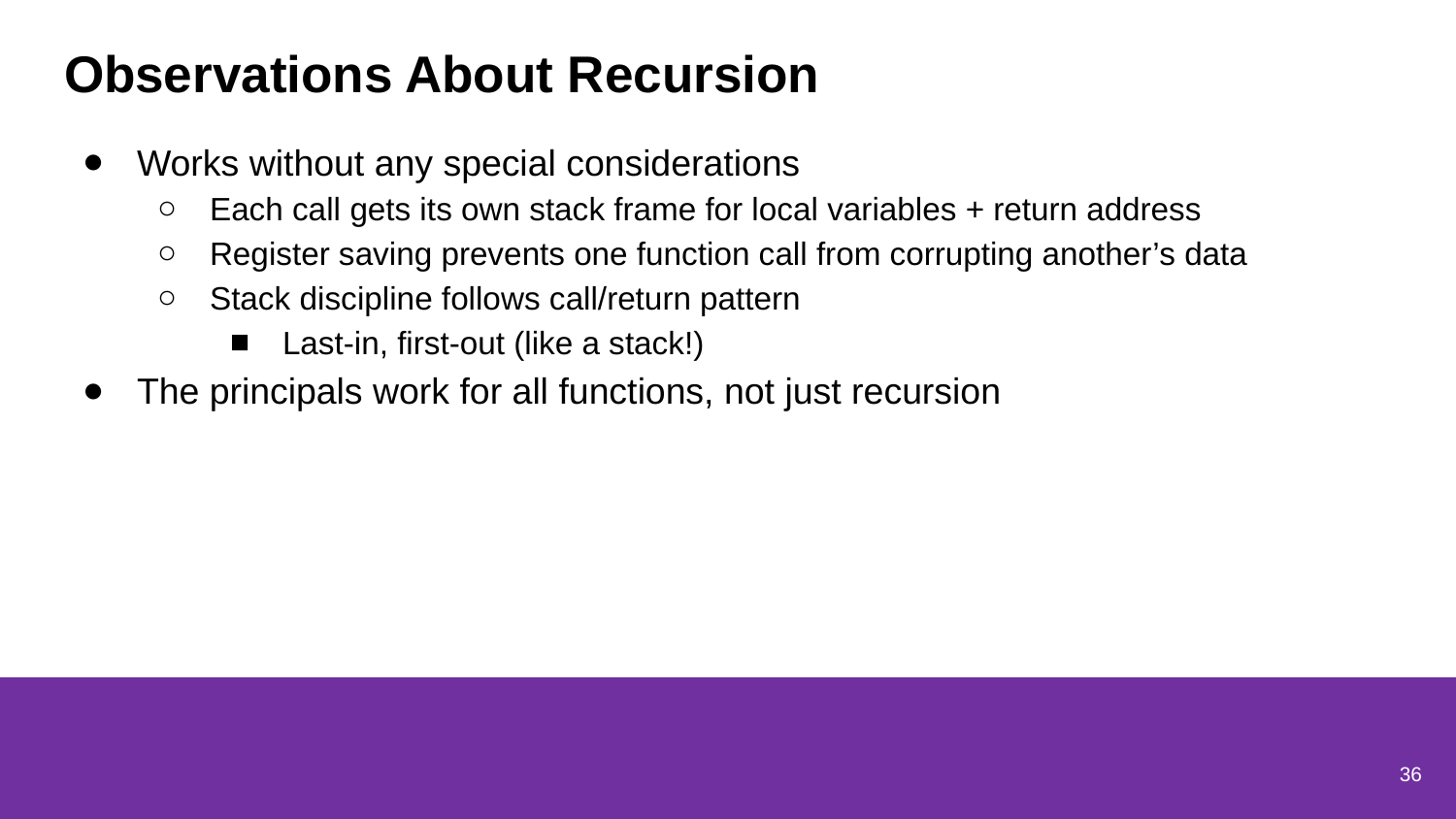

# Observations About Recursion
Works without any special considerations
Each call gets its own stack frame for local variables + return address
Register saving prevents one function call from corrupting another’s data
Stack discipline follows call/return pattern
Last-in, first-out (like a stack!)
The principals work for all functions, not just recursion
36